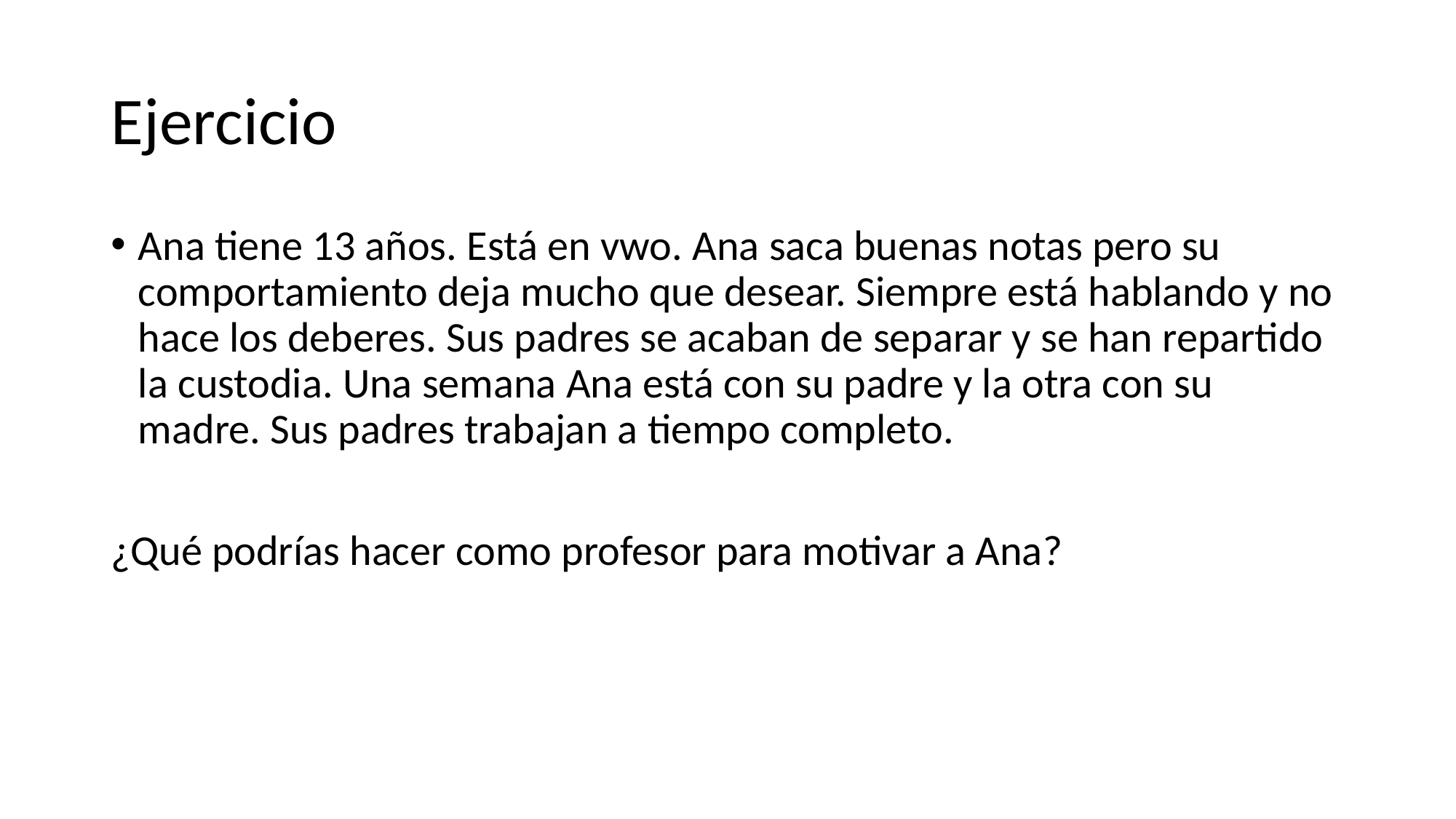

# Ejercicio
Ana tiene 13 años. Está en vwo. Ana saca buenas notas pero su comportamiento deja mucho que desear. Siempre está hablando y no hace los deberes. Sus padres se acaban de separar y se han repartido la custodia. Una semana Ana está con su padre y la otra con su madre. Sus padres trabajan a tiempo completo.

¿Qué podrías hacer como profesor para motivar a Ana?